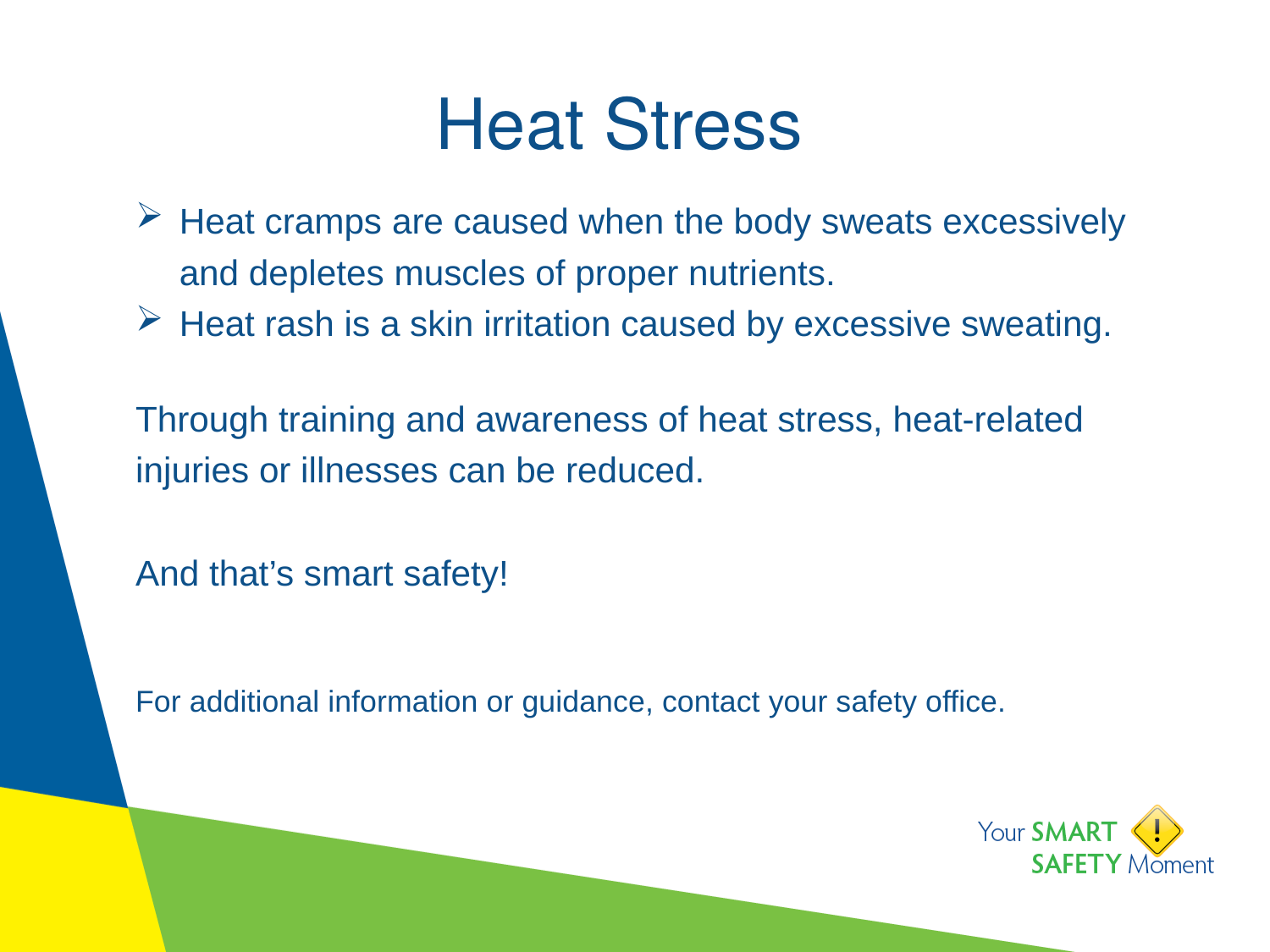

# Heat Stress

Heat cramps are caused when the body sweats excessively and depletes muscles of proper nutrients.
Heat rash is a skin irritation caused by excessive sweating.
Through training and awareness of heat stress, heat-related injuries or illnesses can be reduced.

And that’s smart safety!

For additional information or guidance, contact your safety office.